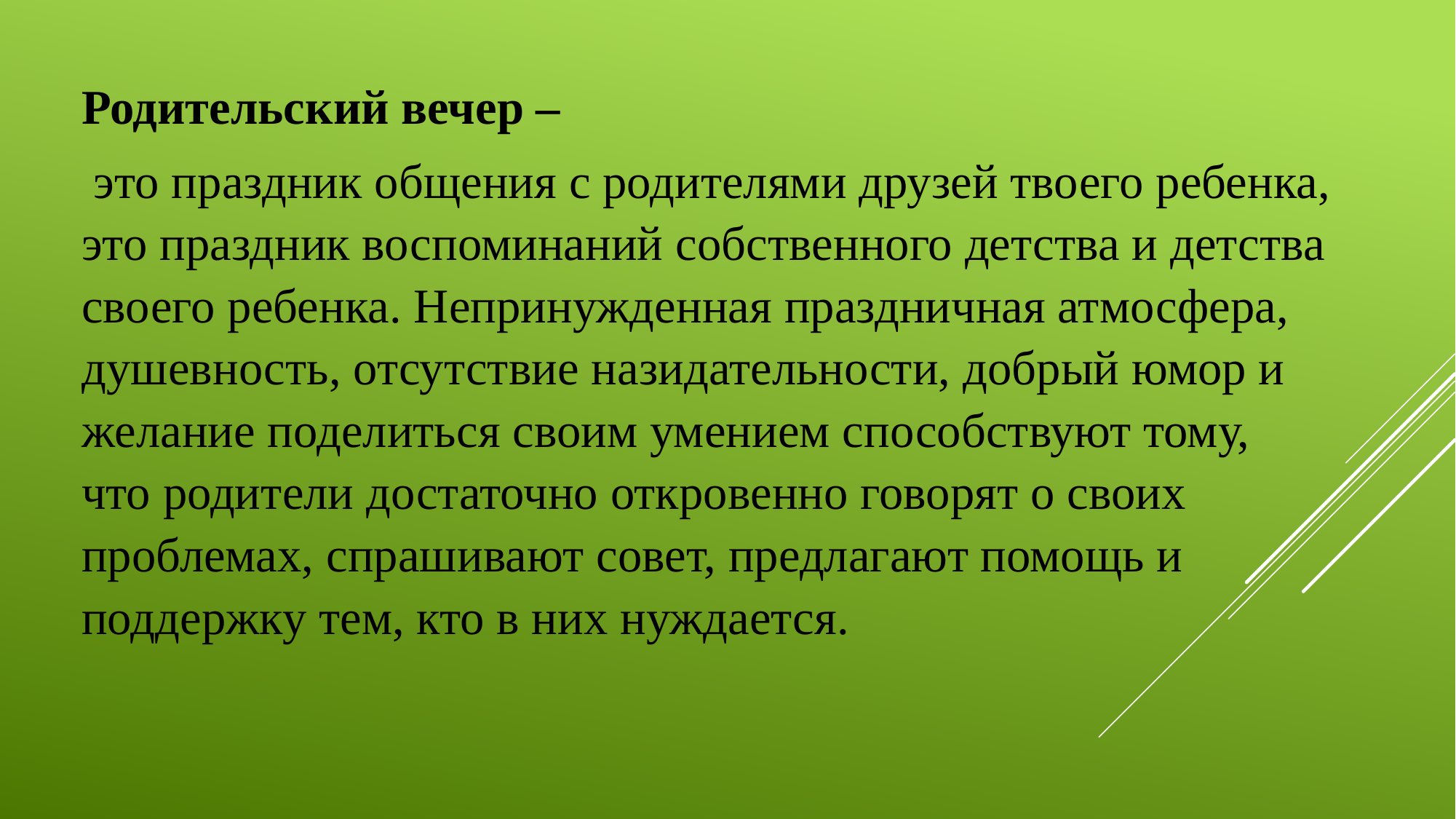

Родительский вечер –
 это праздник общения с родителями друзей твоего ребенка, это праздник воспоминаний собственного детства и детства своего ребенка. Непринужденная праздничная атмосфера, душевность, отсутствие назидательности, добрый юмор и желание поделиться своим умением способствуют тому, что родители достаточно откровенно говорят о своих проблемах, спрашивают совет, предлагают помощь и поддержку тем, кто в них нуждается.